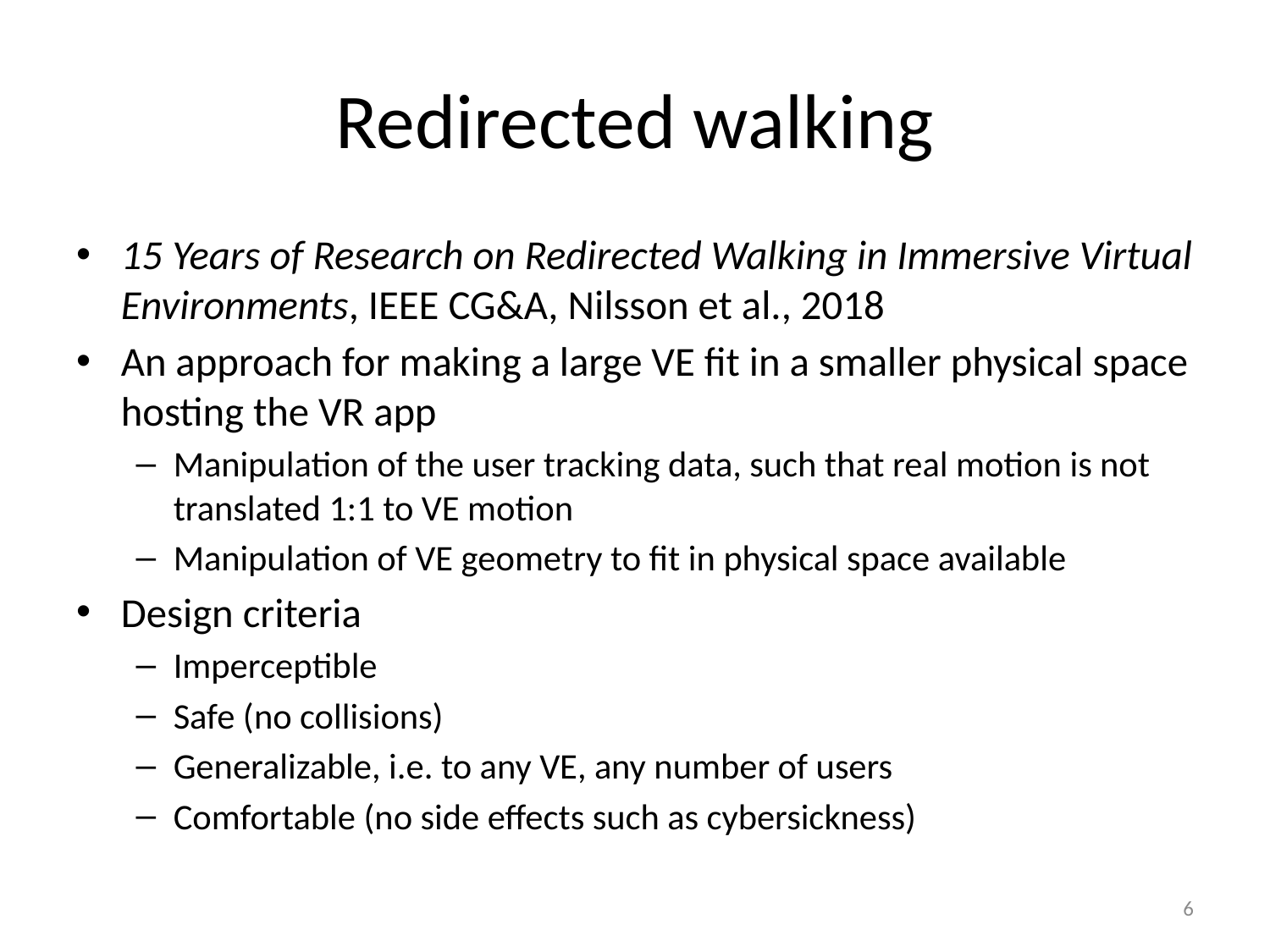

# Redirected walking
15 Years of Research on Redirected Walking in Immersive Virtual Environments, IEEE CG&A, Nilsson et al., 2018
An approach for making a large VE fit in a smaller physical space hosting the VR app
Manipulation of the user tracking data, such that real motion is not translated 1:1 to VE motion
Manipulation of VE geometry to fit in physical space available
Design criteria
Imperceptible
Safe (no collisions)
Generalizable, i.e. to any VE, any number of users
Comfortable (no side effects such as cybersickness)
6